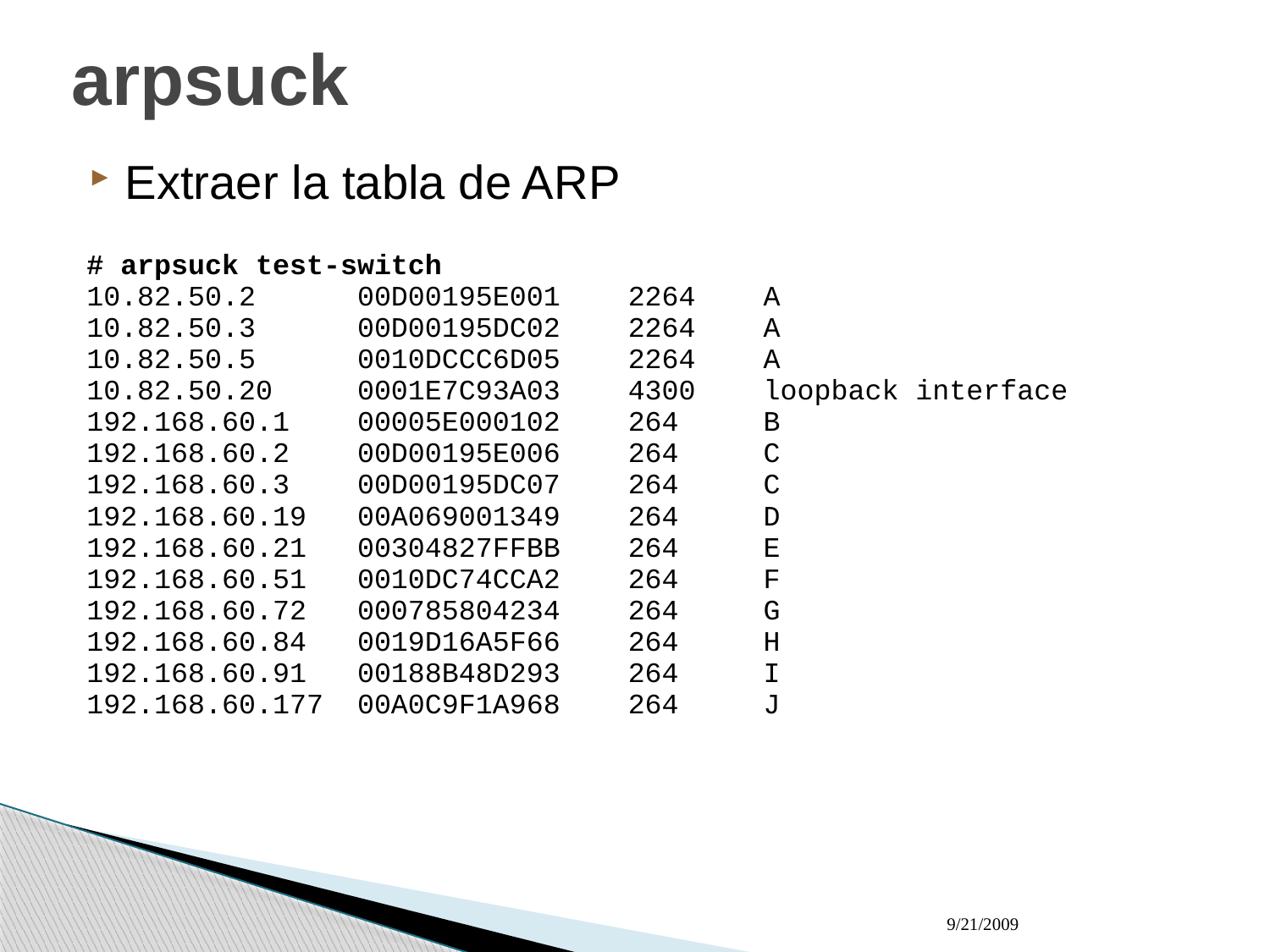

# arpsuck
Extraer la tabla de ARP
# arpsuck test-switch
10.82.50.2      00D00195E001    2264    A
10.82.50.3      00D00195DC02    2264    A
10.82.50.5      0010DCCC6D05    2264    A
10.82.50.20     0001E7C93A03    4300    loopback interface
192.168.60.1    00005E000102    264     B
192.168.60.2    00D00195E006    264     C
192.168.60.3    00D00195DC07    264     C
192.168.60.19   00A069001349    264     D
192.168.60.21   00304827FFBB    264     E
192.168.60.51   0010DC74CCA2    264     F
192.168.60.72   000785804234    264     G
192.168.60.84   0019D16A5F66    264     H
192.168.60.91   00188B48D293    264     I
192.168.60.177  00A0C9F1A968    264     J
9/21/2009